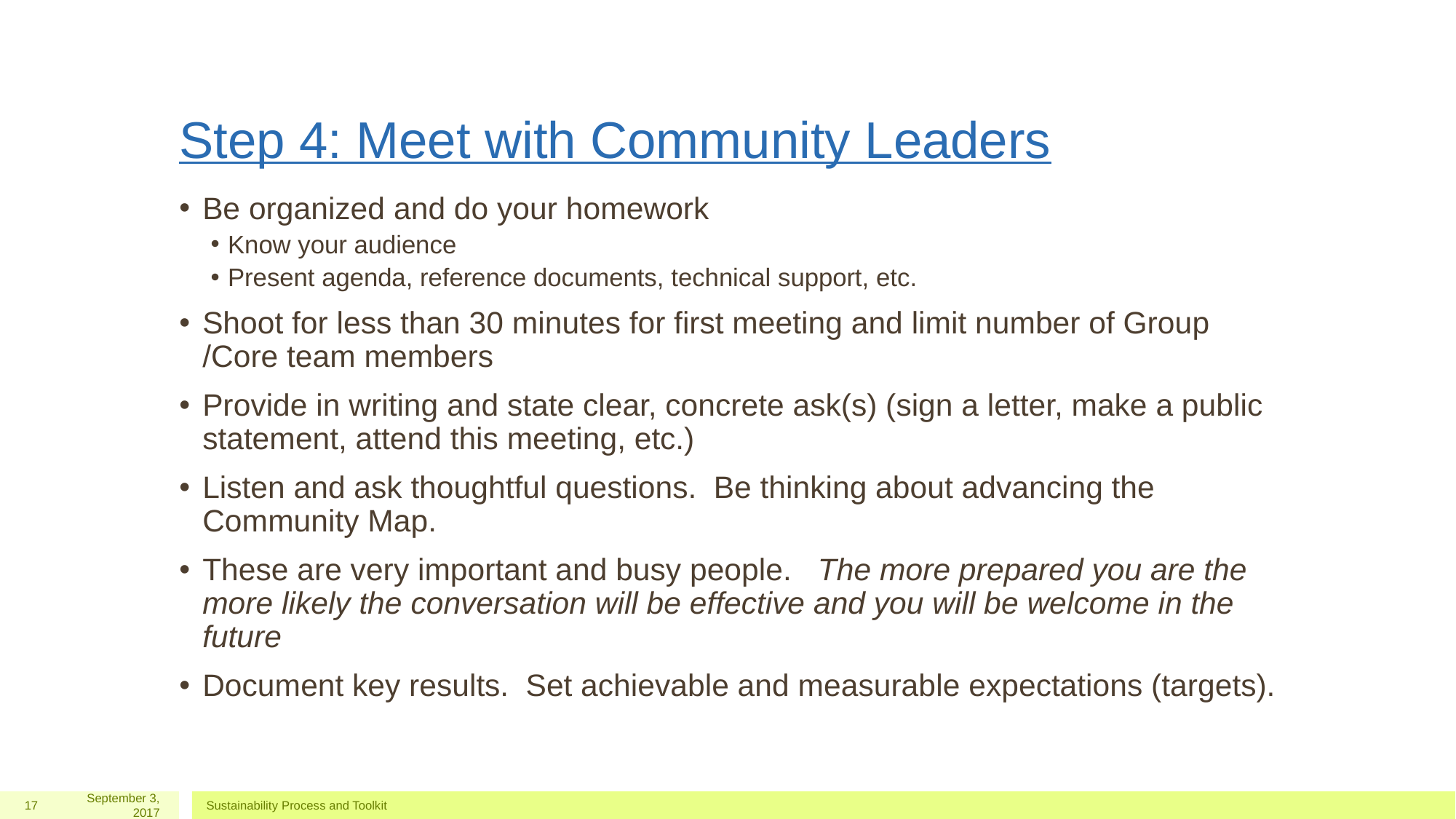

# Step 4: Meet with Community Leaders
Be organized and do your homework
Know your audience
Present agenda, reference documents, technical support, etc.
Shoot for less than 30 minutes for first meeting and limit number of Group /Core team members
Provide in writing and state clear, concrete ask(s) (sign a letter, make a public statement, attend this meeting, etc.)
Listen and ask thoughtful questions.  Be thinking about advancing the Community Map.
These are very important and busy people.   The more prepared you are the more likely the conversation will be effective and you will be welcome in the future
Document key results.  Set achievable and measurable expectations (targets).
17
September 3, 2017
Sustainability Process and Toolkit